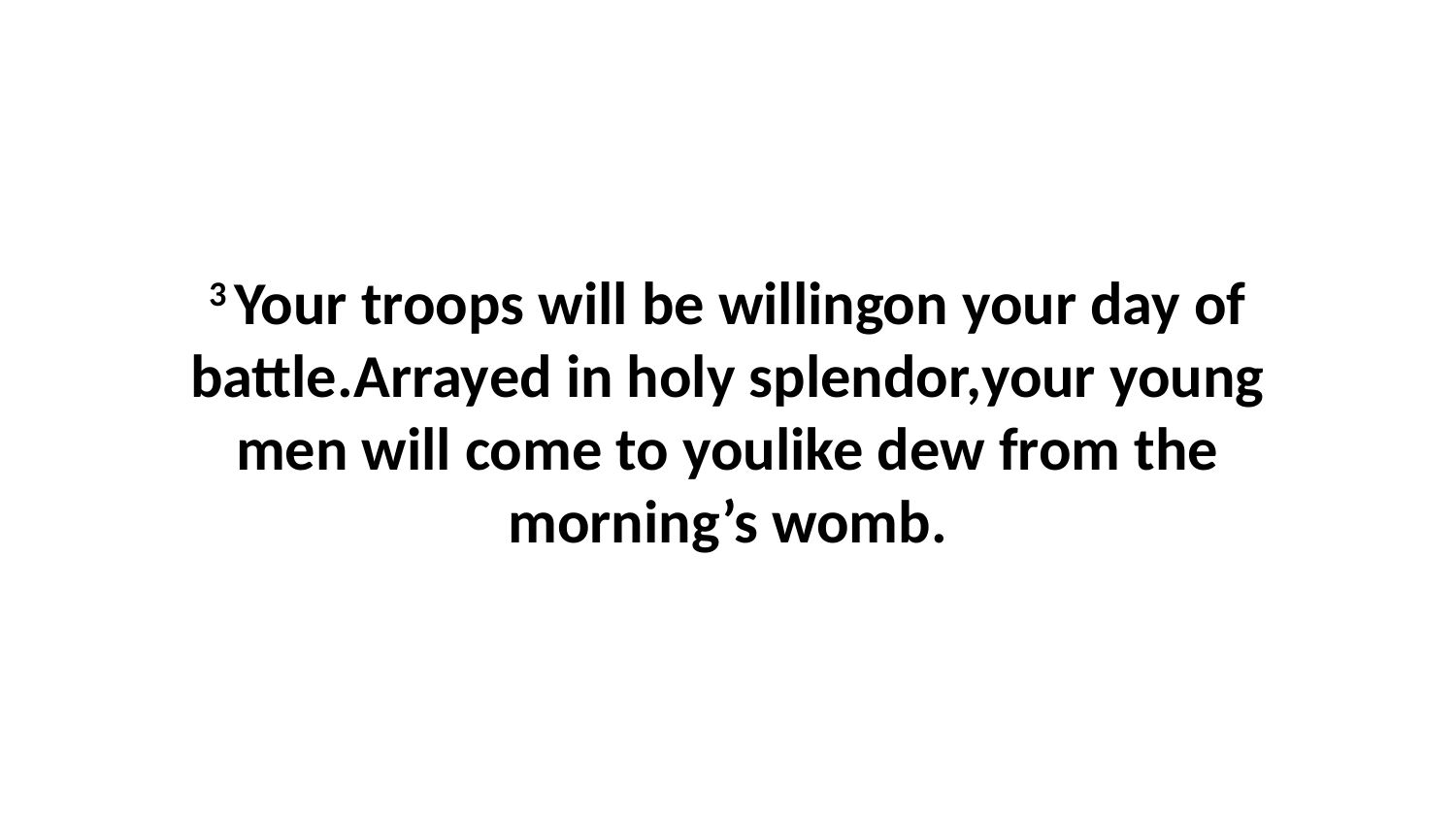

3 Your troops will be willingon your day of battle.Arrayed in holy splendor,your young men will come to youlike dew from the morning’s womb.